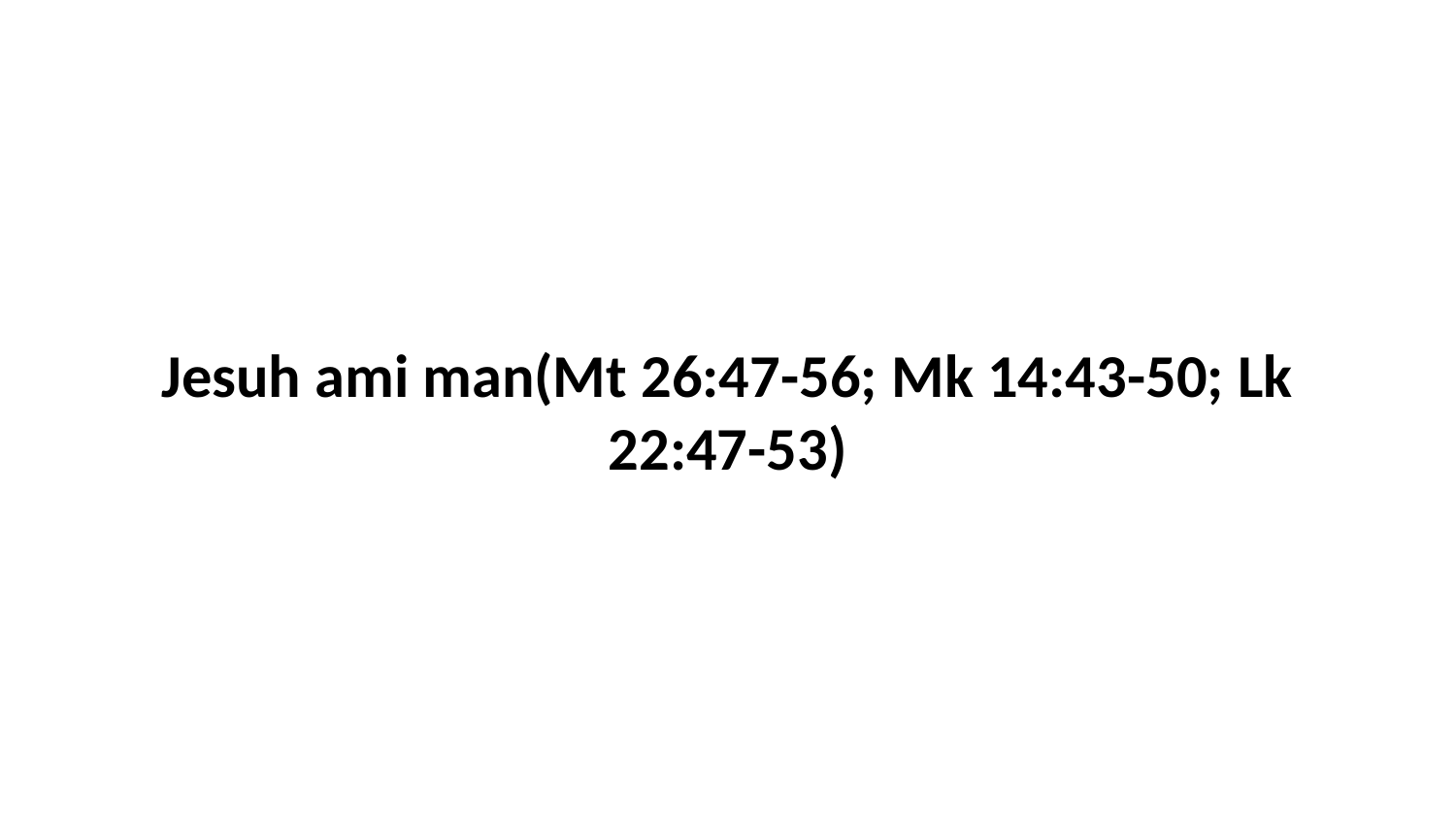

Jesuh ami man (Mt 26:47-56; Mk 14:43-50; Lk 22:47-53)